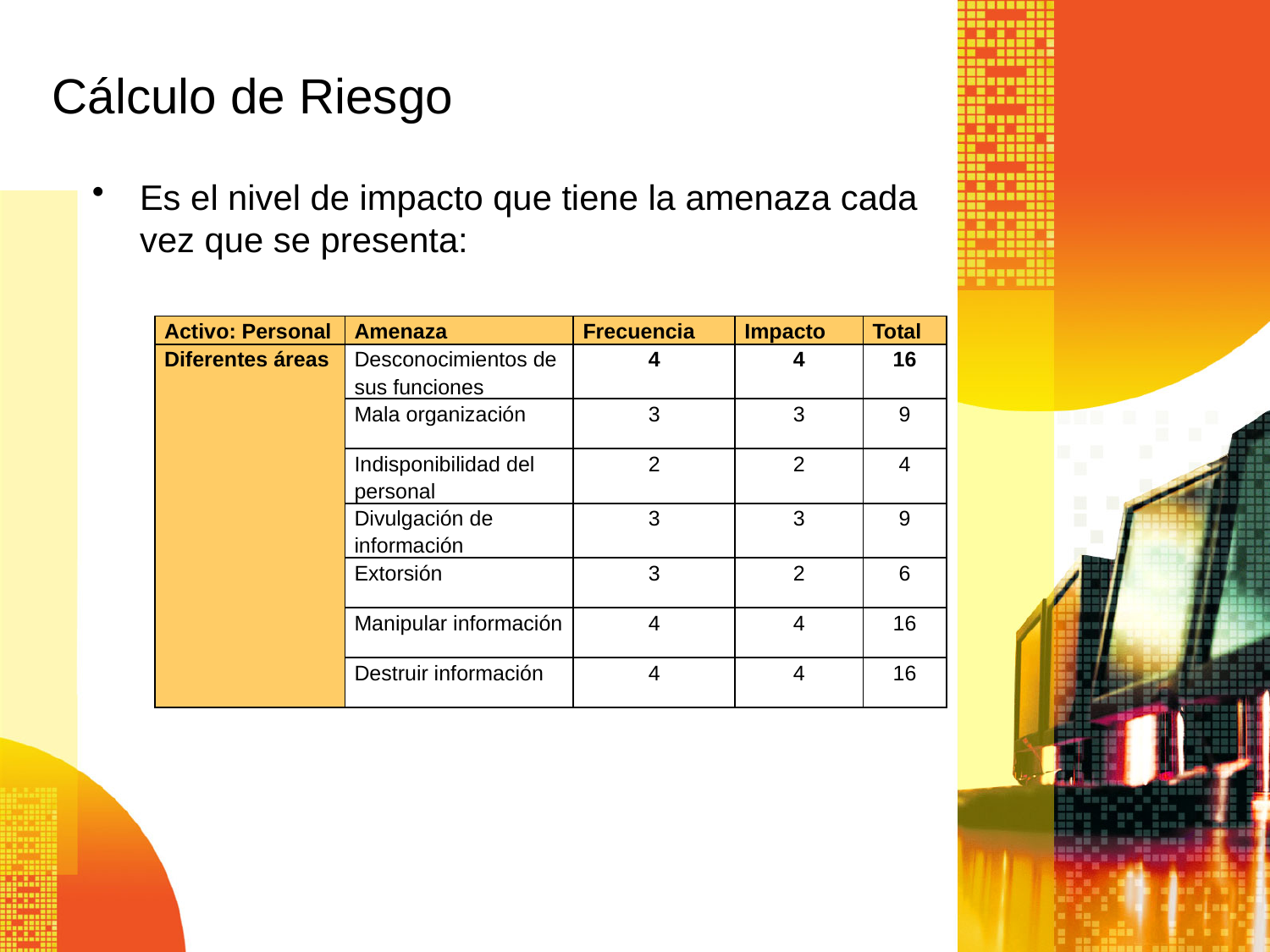

Cálculo de Riesgo
Es el nivel de impacto que tiene la amenaza cada vez que se presenta:
| Activo: Personal | Amenaza | Frecuencia | Impacto | Total |
| --- | --- | --- | --- | --- |
| Diferentes áreas | Desconocimientos de sus funciones | 4 | 4 | 16 |
|  | Mala organización | 3 | 3 | 9 |
|  | Indisponibilidad del personal | 2 | 2 | 4 |
|  | Divulgación de información | 3 | 3 | 9 |
|  | Extorsión | 3 | 2 | 6 |
|  | Manipular información | 4 | 4 | 16 |
|  | Destruir información | 4 | 4 | 16 |